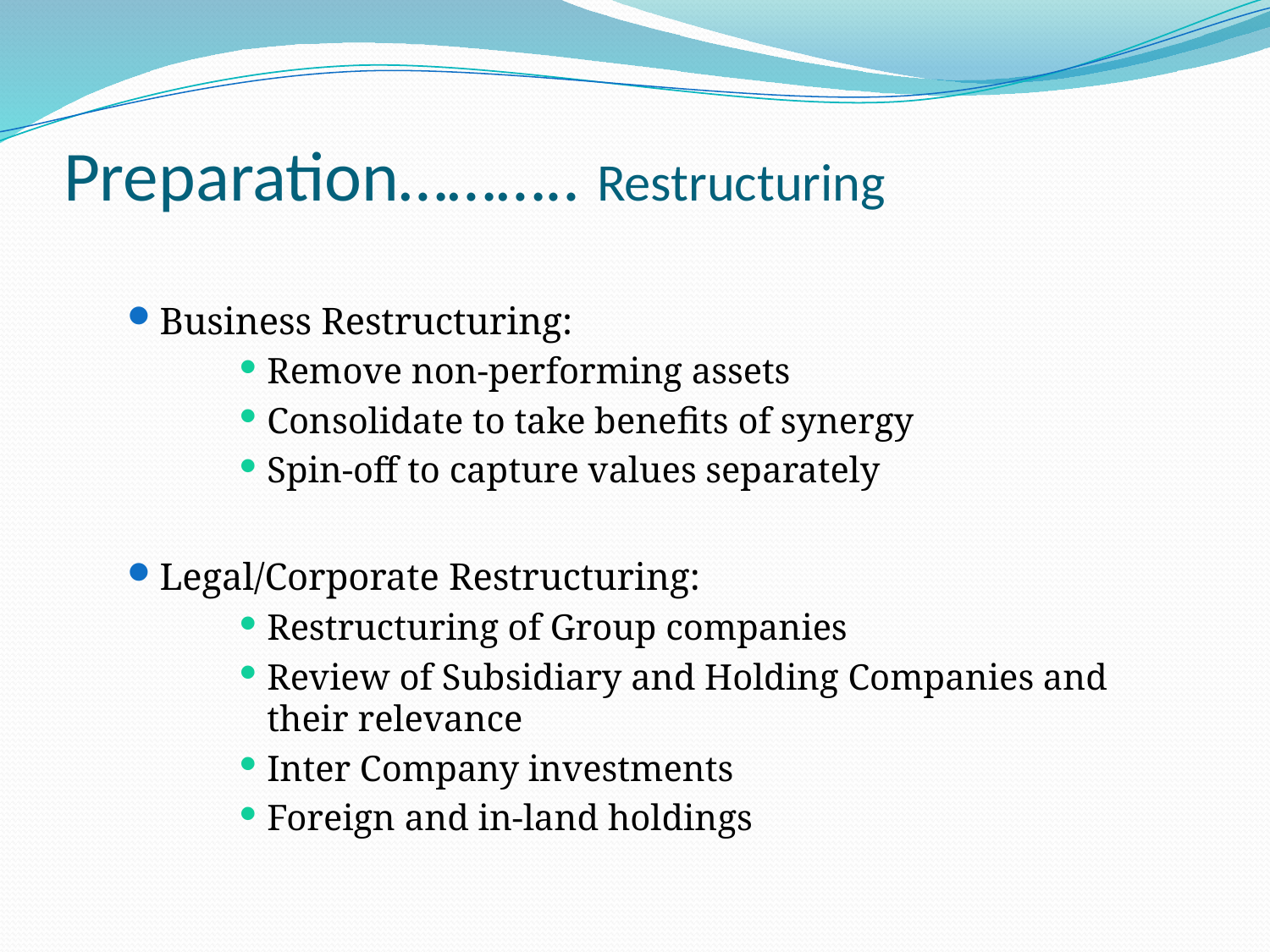

# Preparation……….. Restructuring

Business Restructuring:
Remove non-performing assets
Consolidate to take benefits of synergy
Spin-off to capture values separately

Legal/Corporate Restructuring:
Restructuring of Group companies
Review of Subsidiary and Holding Companies and their relevance
Inter Company investments
Foreign and in-land holdings